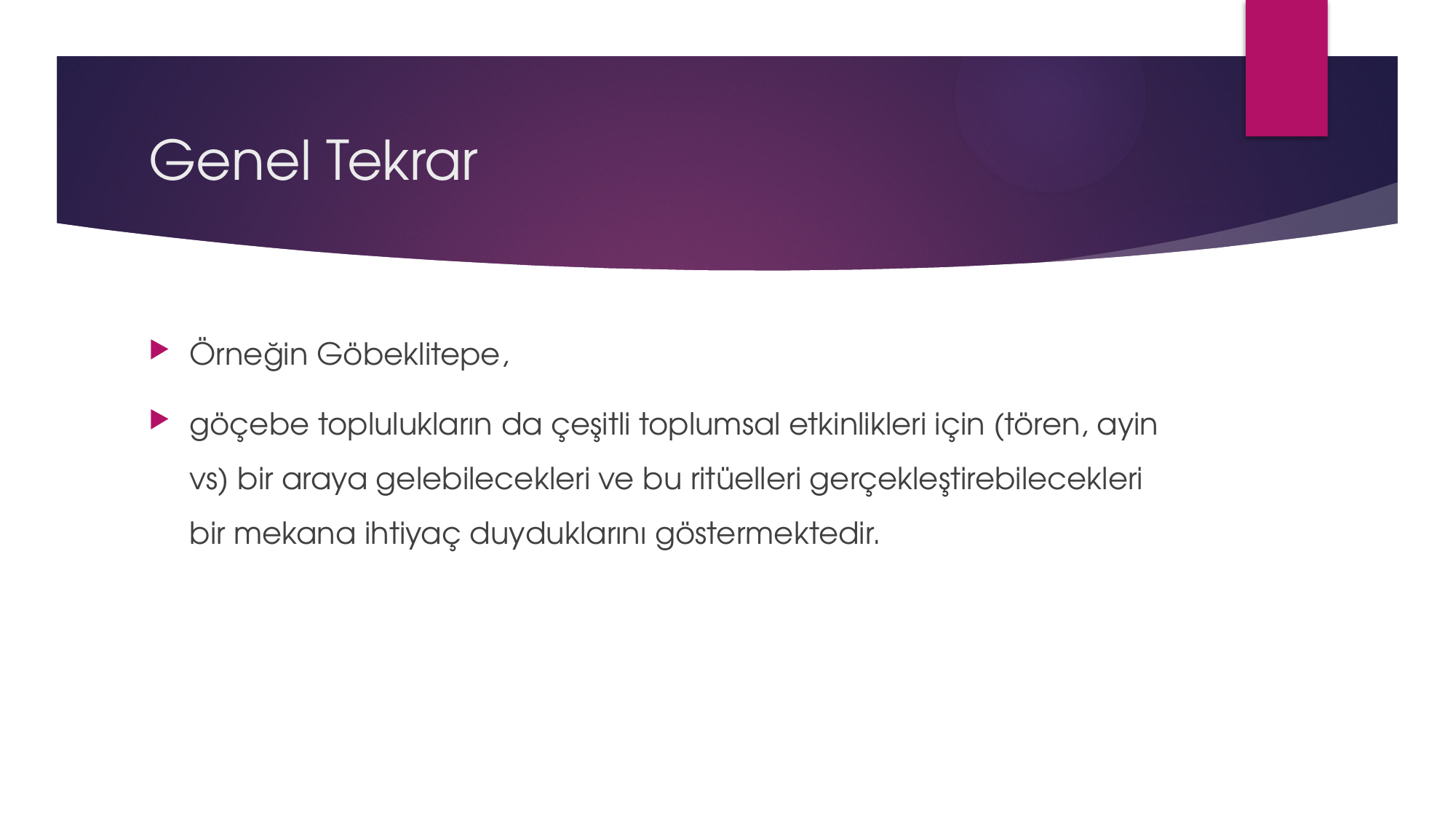

# Genel Tekrar
Örneğin Göbeklitepe,
göçebe toplulukların da çeşitli toplumsal etkinlikleri için (tören, ayin vs) bir araya gelebilecekleri ve bu ritüelleri gerçekleştirebilecekleri bir mekana ihtiyaç duyduklarını göstermektedir.